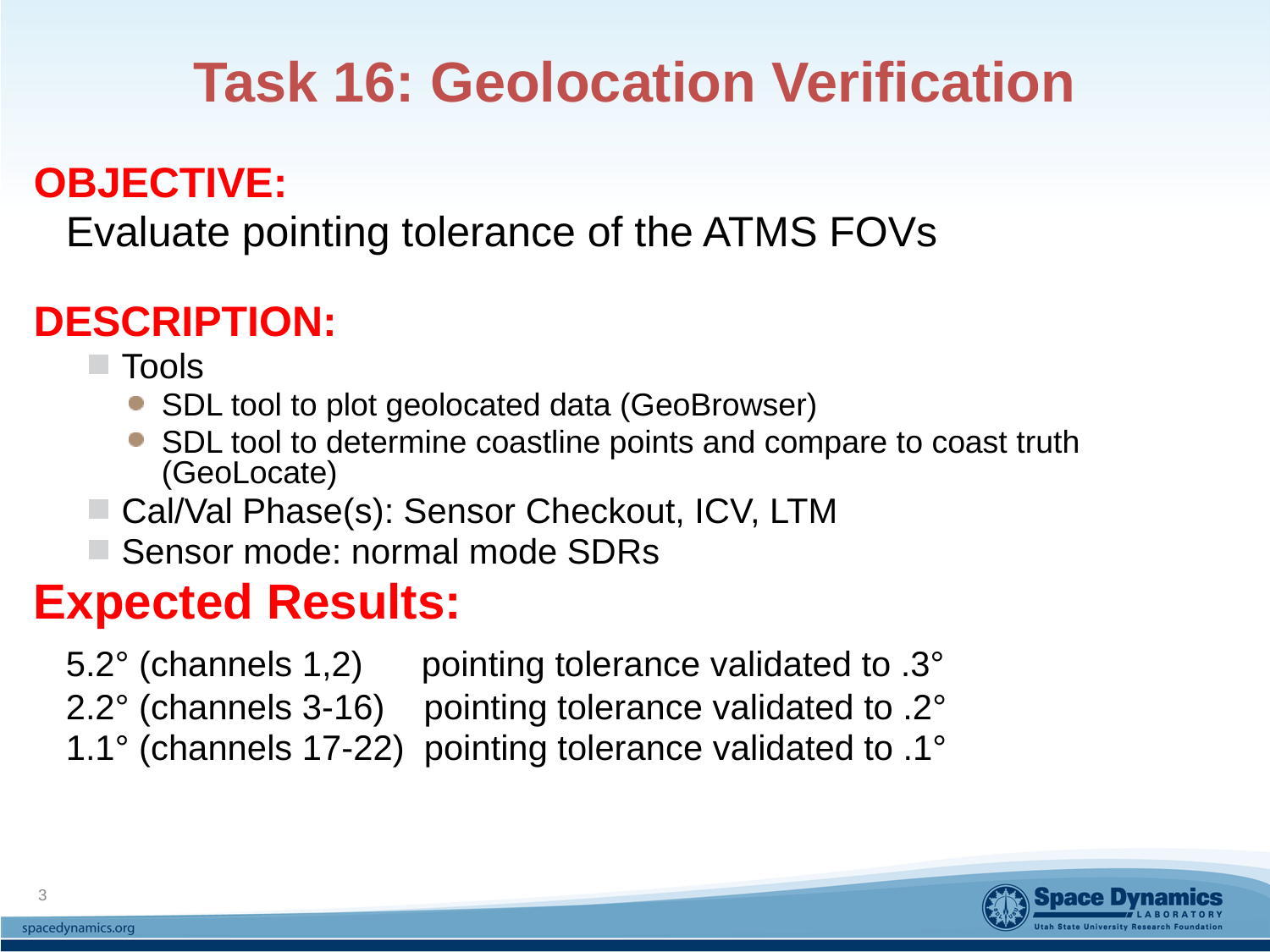

# Task 16: Geolocation Verification
OBJECTIVE:
	Evaluate pointing tolerance of the ATMS FOVs

DESCRIPTION:
Tools
SDL tool to plot geolocated data (GeoBrowser)
SDL tool to determine coastline points and compare to coast truth (GeoLocate)
Cal/Val Phase(s): Sensor Checkout, ICV, LTM
Sensor mode: normal mode SDRs
Expected Results:
	5.2° (channels 1,2)      pointing tolerance validated to .3°
	2.2° (channels 3-16)    pointing tolerance validated to .2°
	1.1° (channels 17-22)  pointing tolerance validated to .1°

3